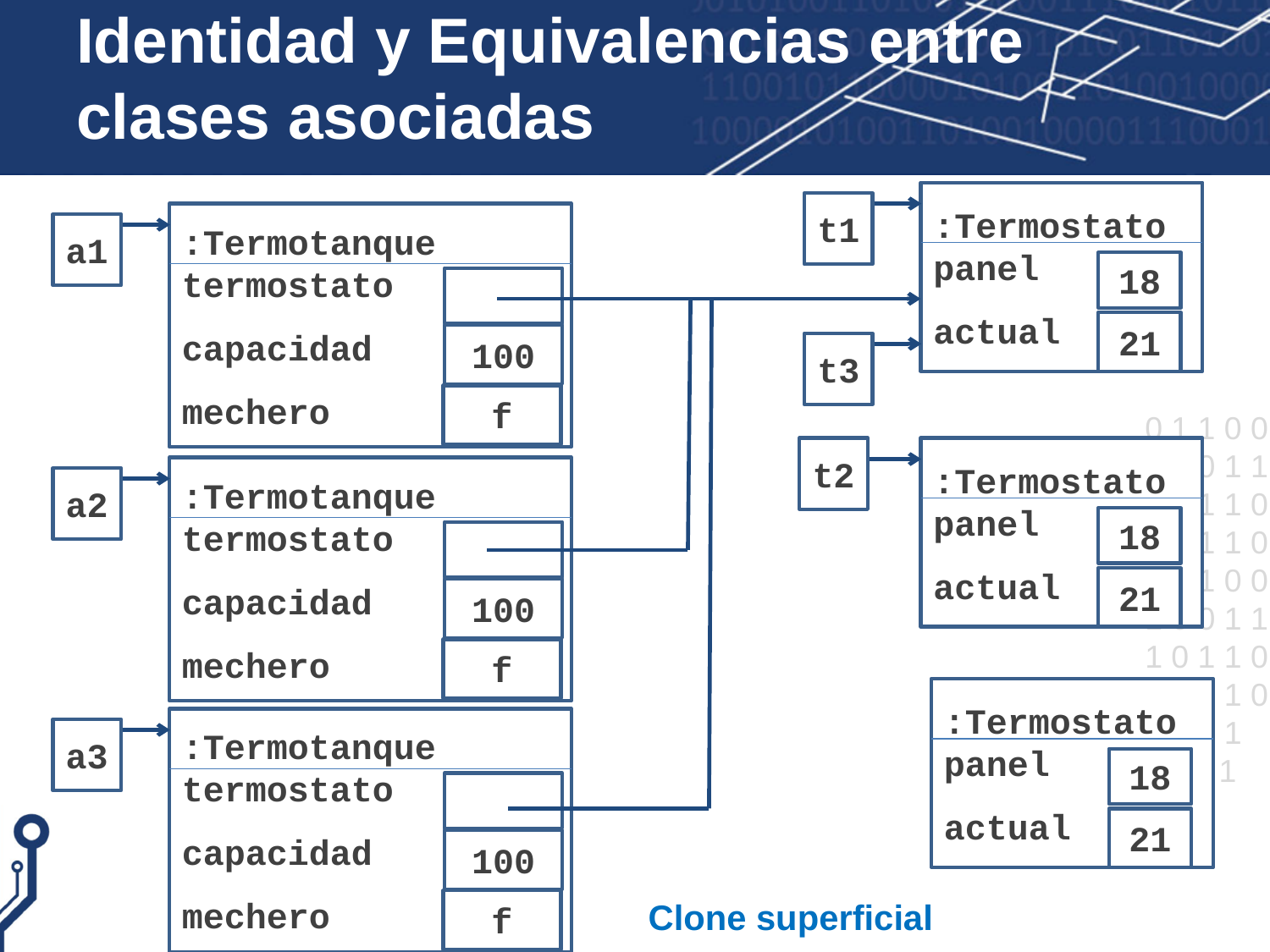

# Identidad y Equivalencias entre clases asociadas
:Termostato
panel
actual
t1
:Termotanque
termostato
capacidad
mechero
a1
18

21
100
t3
f
t2
:Termostato
panel
actual
:Termotanque
termostato
capacidad
mechero
a2
18

21
100
f
:Termostato
panel
actual
:Termotanque
termostato
capacidad
mechero
a3
18

21
100
Clone superficial
f